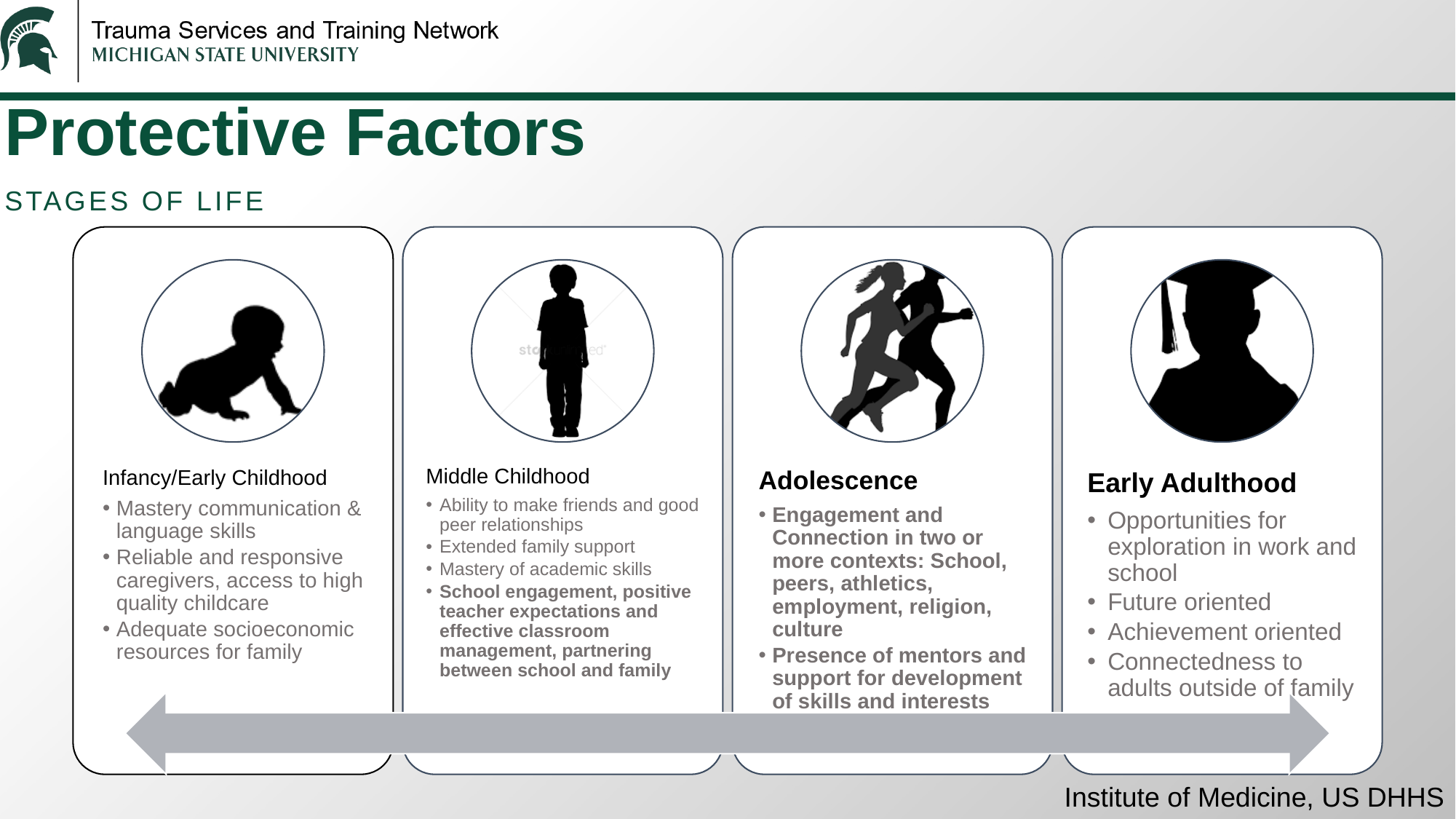

# Protective Factors
Stages of life
Infancy/Early Childhood
Mastery communication & language skills
Reliable and responsive caregivers, access to high quality childcare
Adequate socioeconomic resources for family
Middle Childhood
Ability to make friends and good peer relationships
Extended family support
Mastery of academic skills
School engagement, positive teacher expectations and effective classroom management, partnering between school and family
Adolescence
Engagement and Connection in two or more contexts: School, peers, athletics, employment, religion, culture
Presence of mentors and support for development of skills and interests
Early Adulthood
Opportunities for exploration in work and school
Future oriented
Achievement oriented
Connectedness to adults outside of family
Institute of Medicine, US DHHS